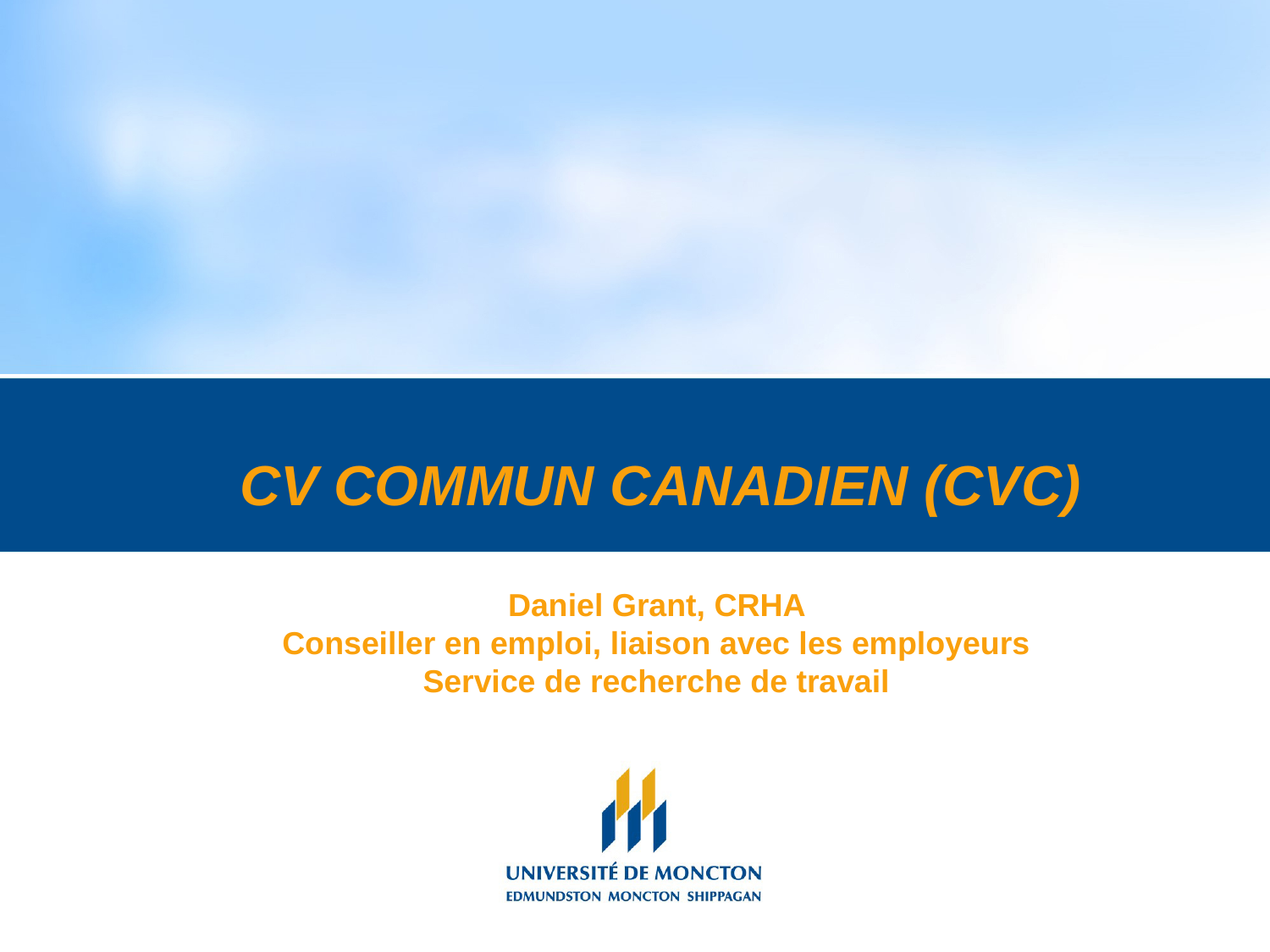

# CV COMMUN CANADIEN (CVC) Daniel Grant, CRHA Conseiller en emploi, liaison avec les employeurs Service de recherche de travail